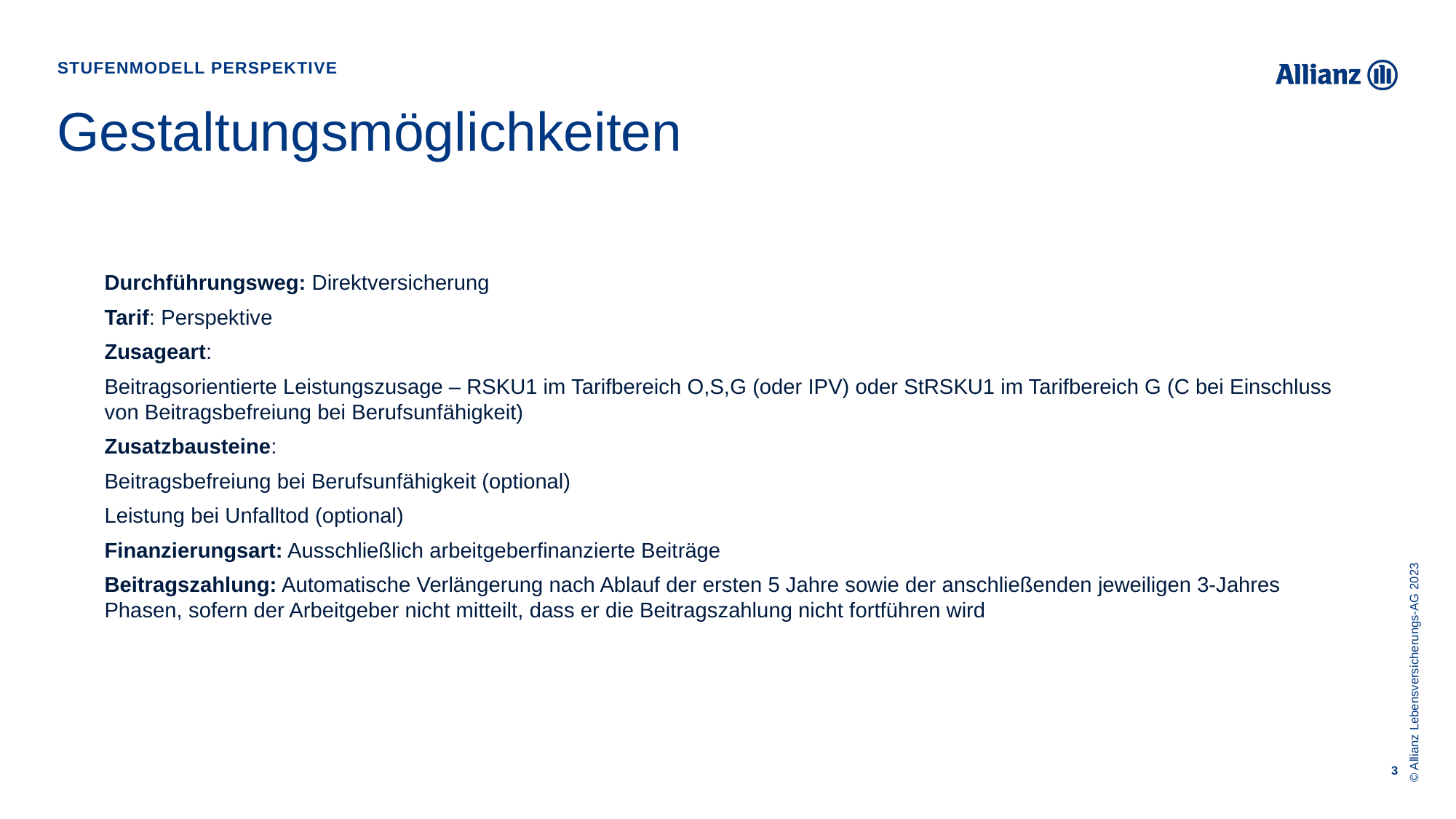

Stufenmodell perspektive
# Gestaltungsmöglichkeiten
Durchführungsweg: Direktversicherung
Tarif: Perspektive
Zusageart:
Beitragsorientierte Leistungszusage – RSKU1 im Tarifbereich O,S,G (oder IPV) oder StRSKU1 im Tarifbereich G (C bei Einschluss von Beitragsbefreiung bei Berufsunfähigkeit)
Zusatzbausteine:
Beitragsbefreiung bei Berufsunfähigkeit (optional)
Leistung bei Unfalltod (optional)
Finanzierungsart: Ausschließlich arbeitgeberfinanzierte Beiträge
Beitragszahlung: Automatische Verlängerung nach Ablauf der ersten 5 Jahre sowie der anschließenden jeweiligen 3-Jahres Phasen, sofern der Arbeitgeber nicht mitteilt, dass er die Beitragszahlung nicht fortführen wird

© Allianz Lebensversicherungs-AG 2023
3